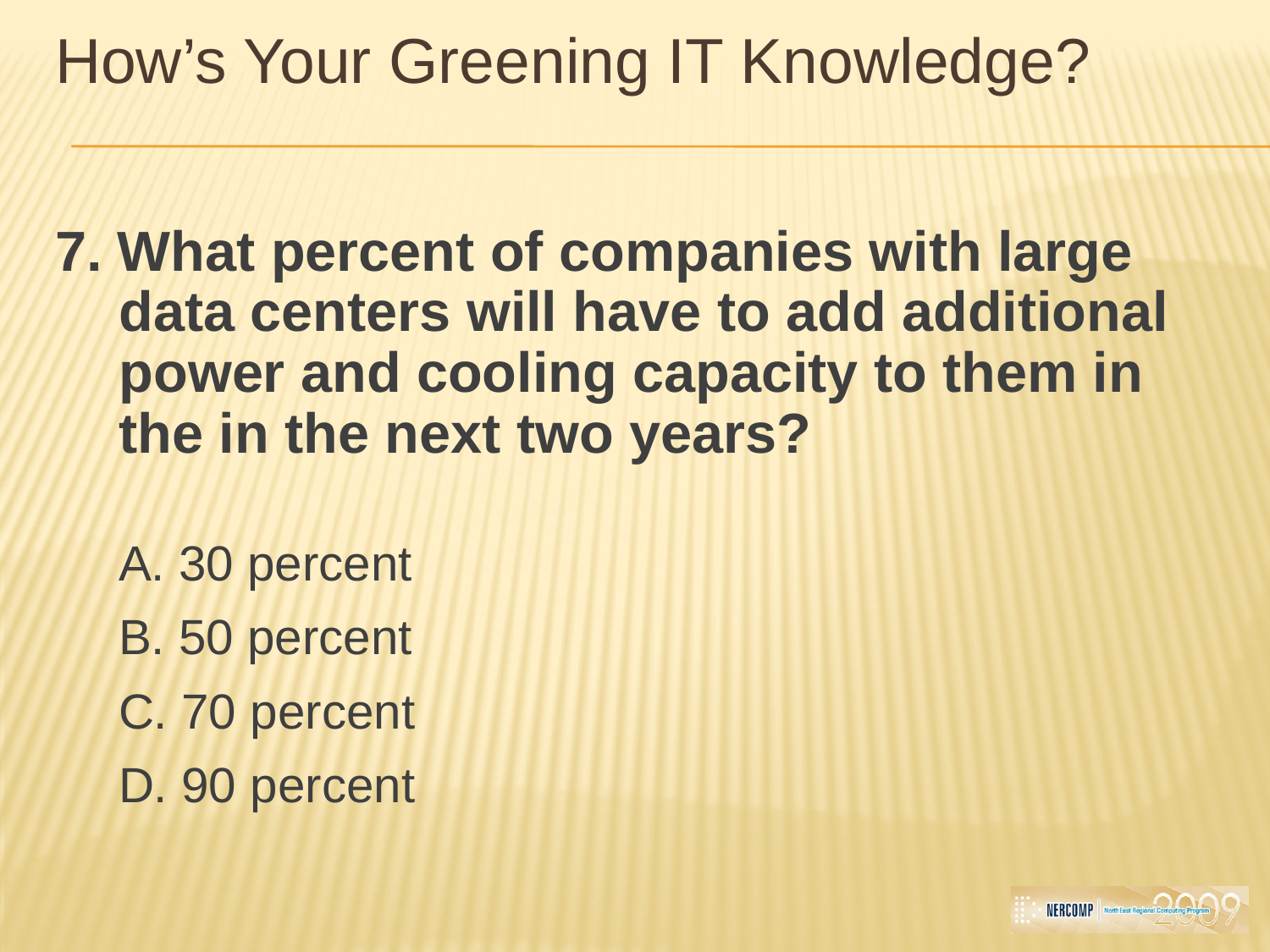

7. What percent of companies with large data centers will have to add additional power and cooling capacity to them in the in the next two years?

A. 30 percent
B. 50 percent
C. 70 percent
D. 90 percent

How’s Your Greening IT Knowledge?